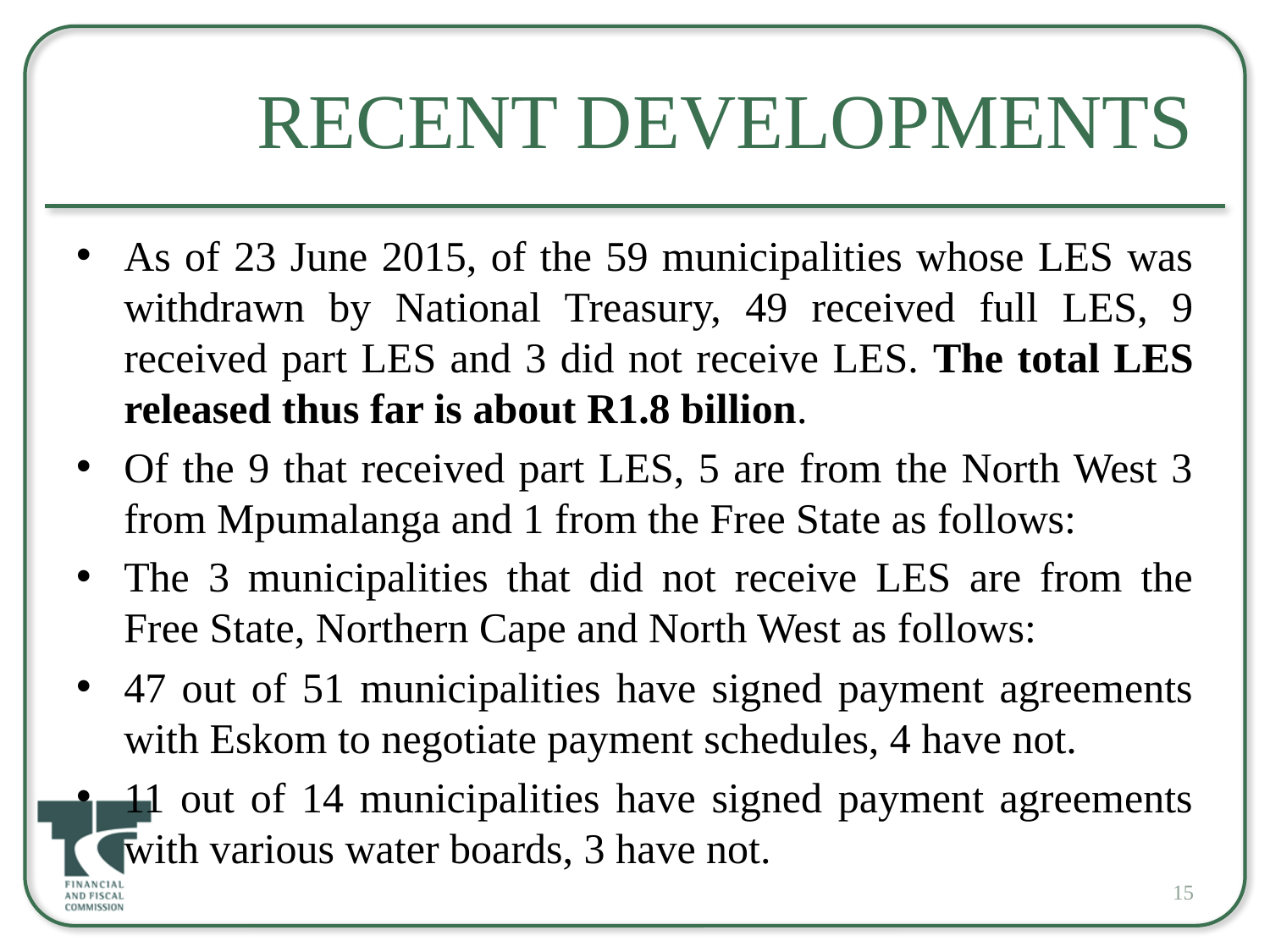

# Recent Developments
As of 23 June 2015, of the 59 municipalities whose LES was withdrawn by National Treasury, 49 received full LES, 9 received part LES and 3 did not receive LES. The total LES released thus far is about R1.8 billion.
Of the 9 that received part LES, 5 are from the North West 3 from Mpumalanga and 1 from the Free State as follows:
The 3 municipalities that did not receive LES are from the Free State, Northern Cape and North West as follows:
47 out of 51 municipalities have signed payment agreements with Eskom to negotiate payment schedules, 4 have not.
11 out of 14 municipalities have signed payment agreements with various water boards, 3 have not.

15